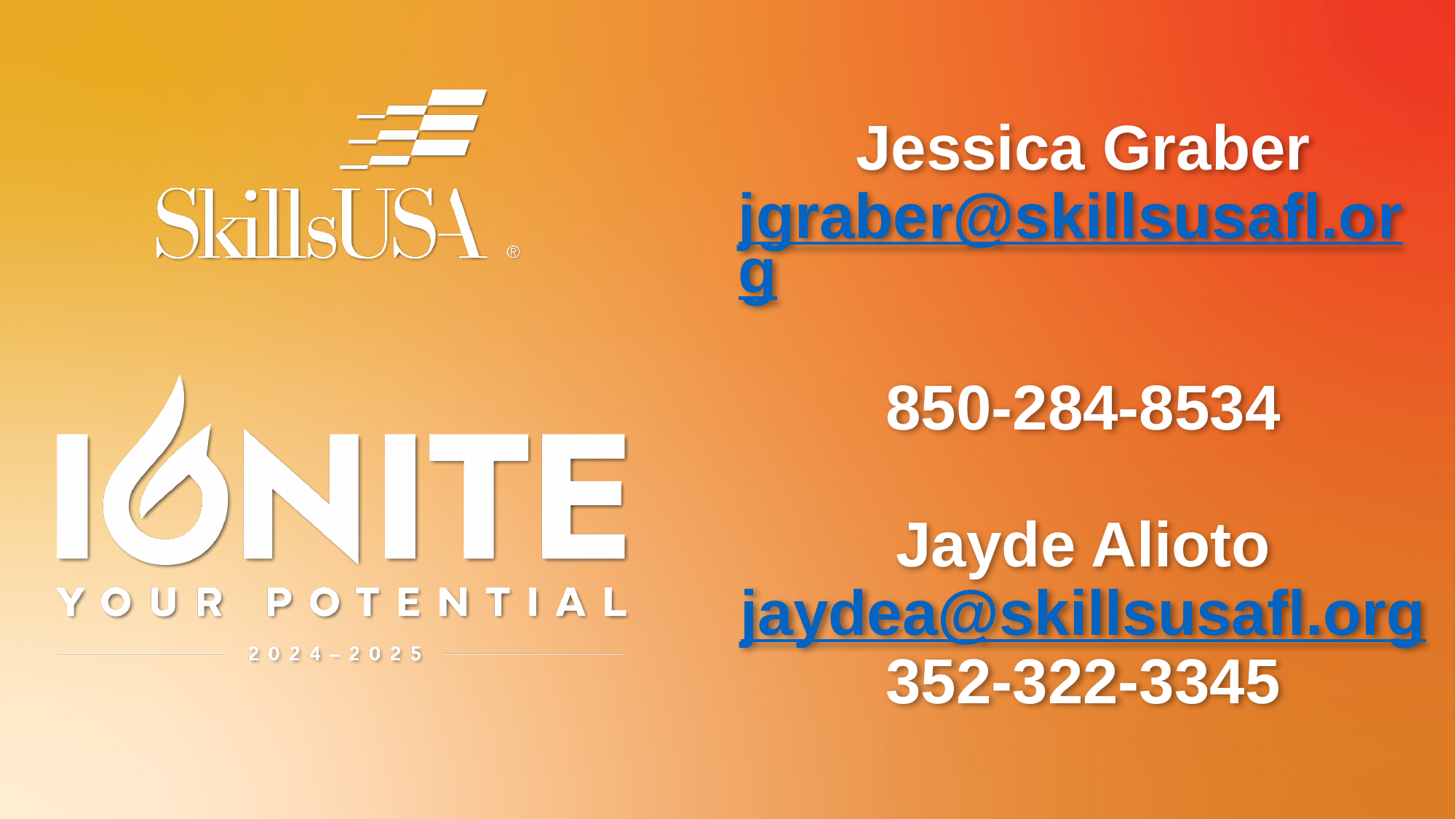

# Jessica Graber jgraber@skillsusafl.org 850-284-8534 Jayde Alioto jaydea@skillsusafl.org 352-322-3345